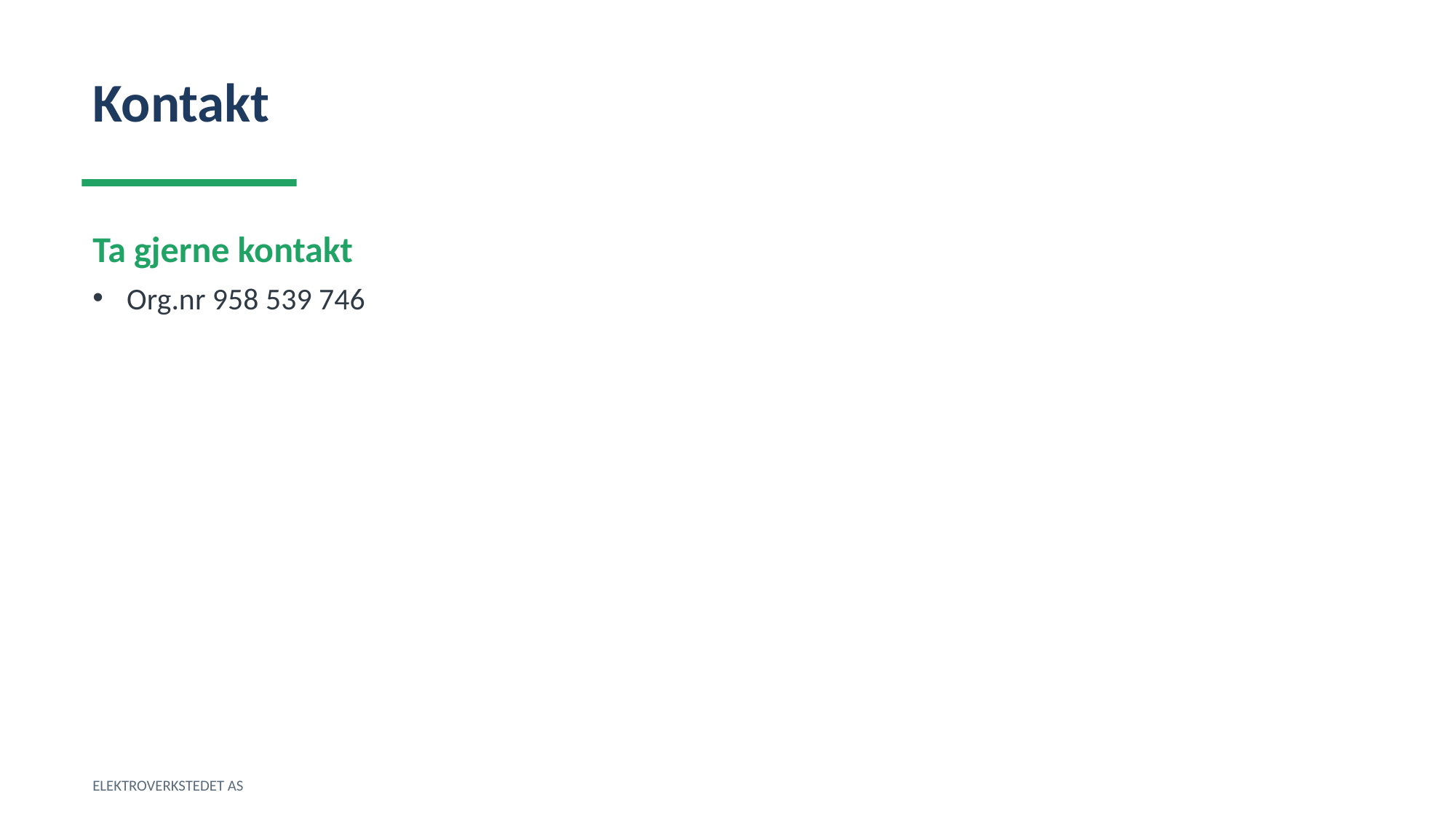

Kontakt

Ta gjerne kontakt
Org.nr 958 539 746
ELEKTROVERKSTEDET AS